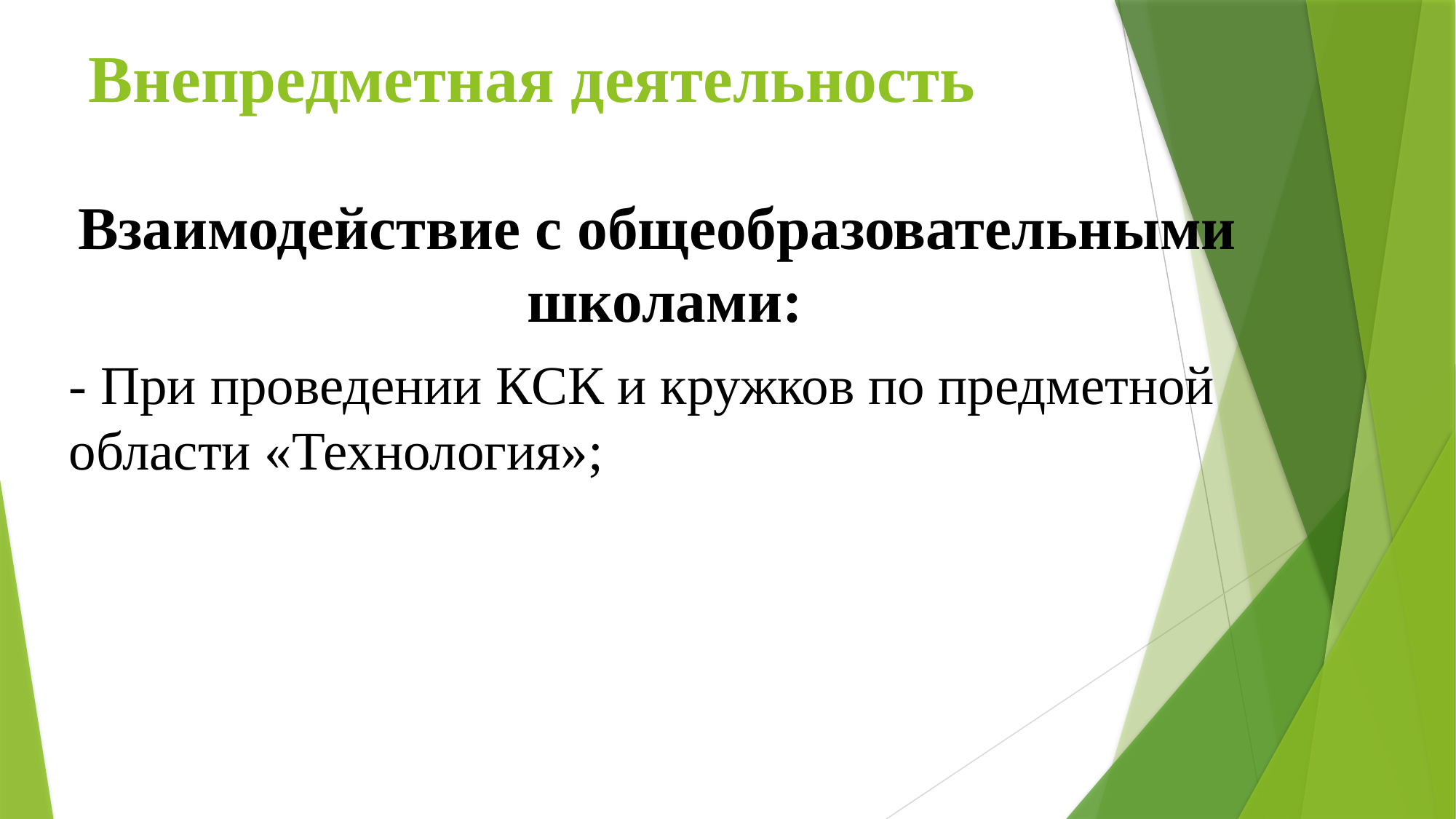

# Внепредметная деятельность
Взаимодействие с общеобразовательными  школами:
- При проведении КСК и кружков по предметной области «Технология»;